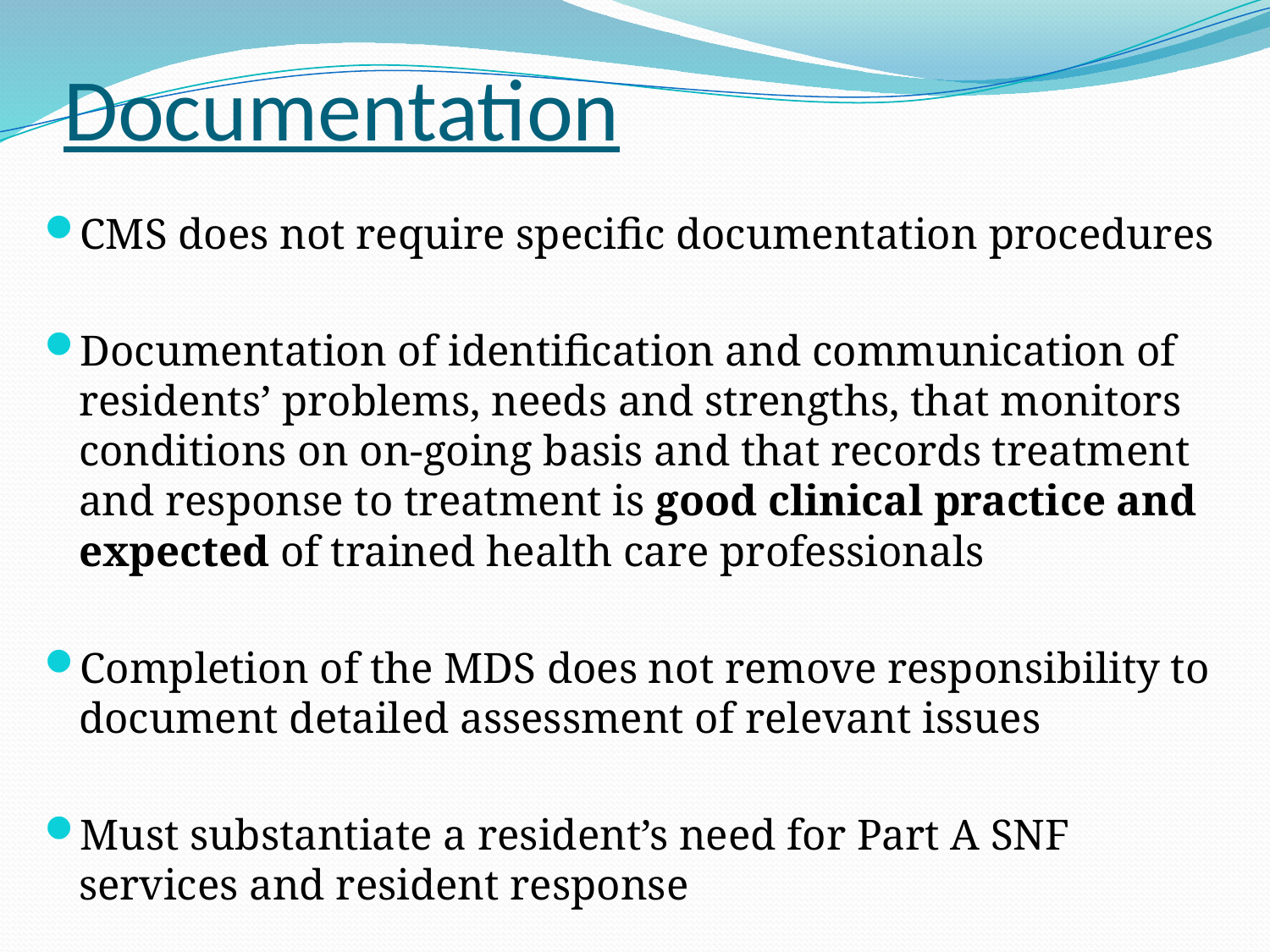

# Documentation
CMS does not require specific documentation procedures

Documentation of identification and communication of residents’ problems, needs and strengths, that monitors conditions on on-going basis and that records treatment and response to treatment is good clinical practice and expected of trained health care professionals

Completion of the MDS does not remove responsibility to document detailed assessment of relevant issues

Must substantiate a resident’s need for Part A SNF services and resident response